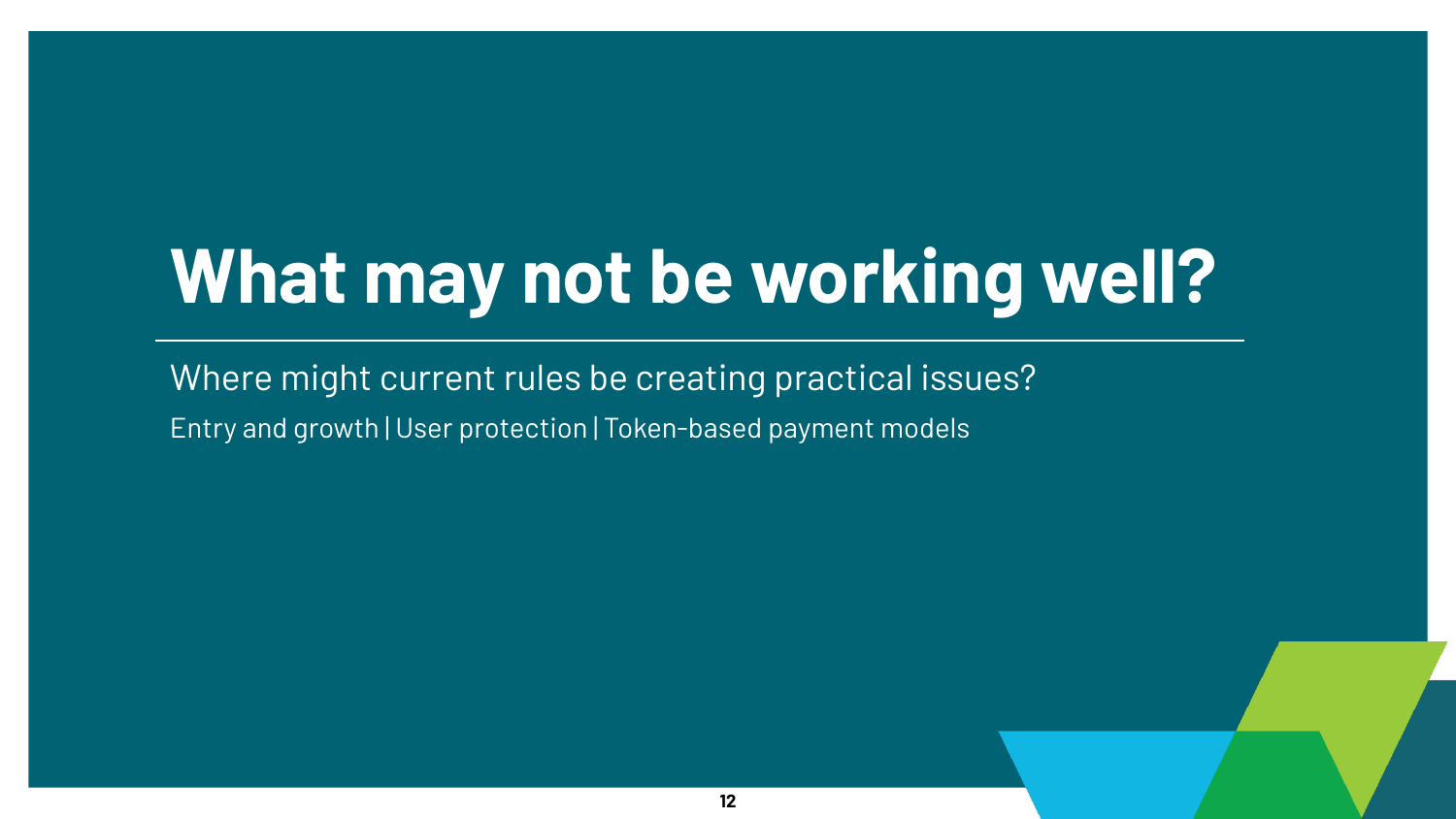

# What may not be working well?
Where might current rules be creating practical issues?
Entry and growth | User protection | Token-based payment models
12